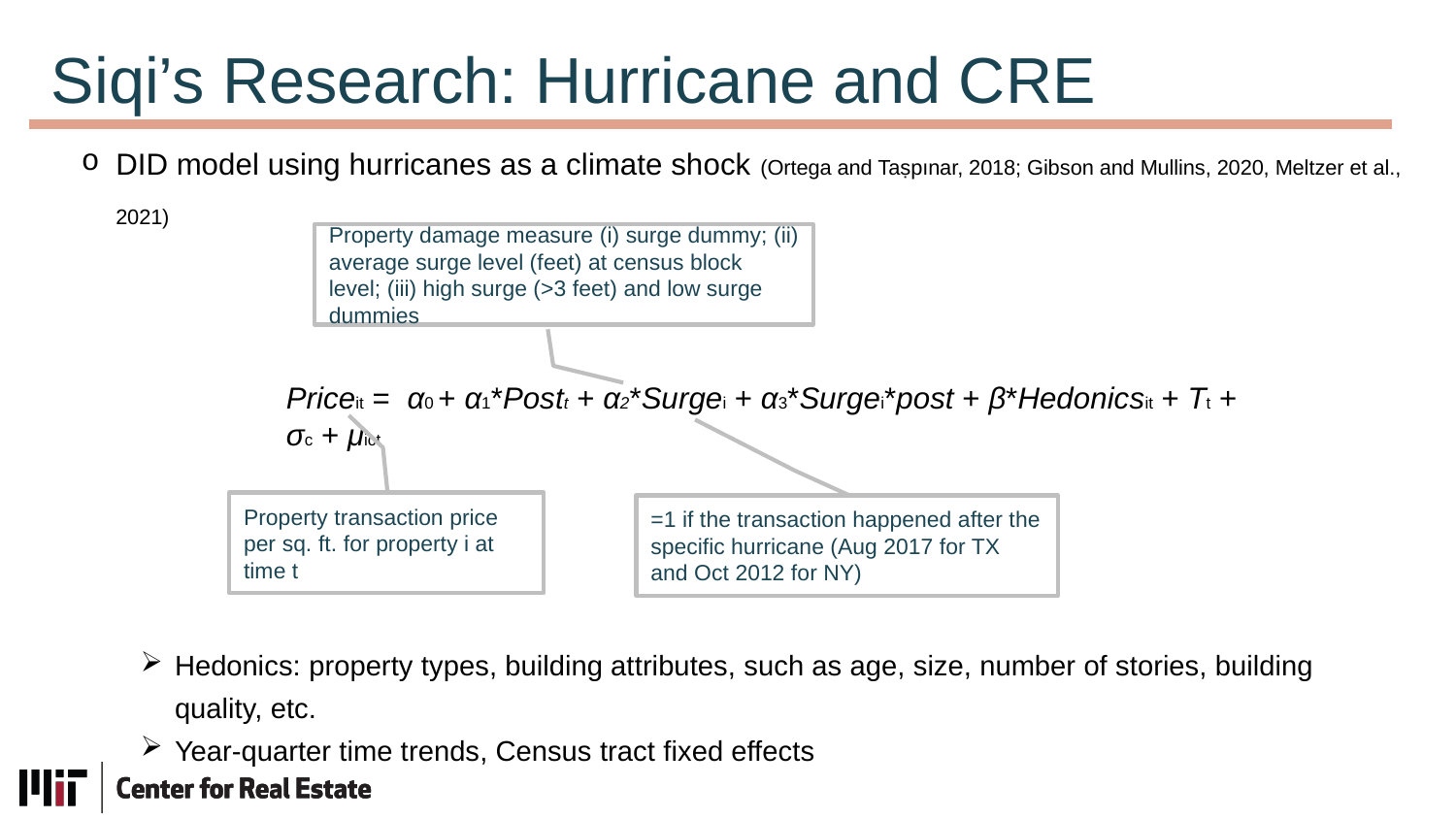

Siqi’s Research: Hurricane and CRE

DID model using hurricanes as a climate shock (Ortega and Taṣpınar, 2018; Gibson and Mullins, 2020, Meltzer et al., 2021)
Property damage measure (i) surge dummy; (ii) average surge level (feet) at census block level; (iii) high surge (>3 feet) and low surge dummies
Priceit =  α0 + α1*Postt + α2*Surgei + α3*Surgei*post + β*Hedonicsit + Tt + σc + μict
Property transaction price per sq. ft. for property i at time t
=1 if the transaction happened after the specific hurricane (Aug 2017 for TX and Oct 2012 for NY)
Hedonics: property types, building attributes, such as age, size, number of stories, building quality, etc.
Year-quarter time trends, Census tract fixed effects